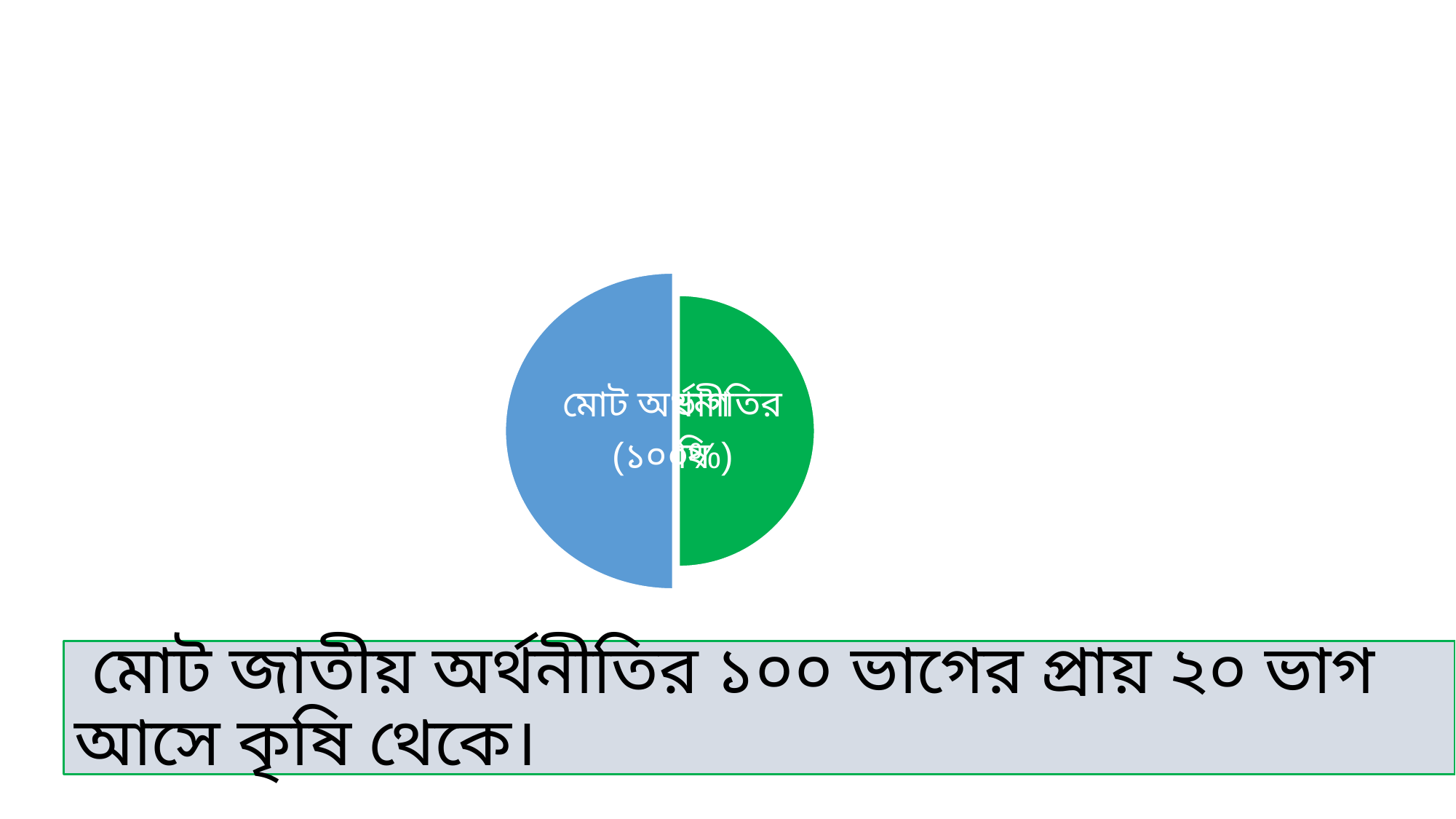

২০ভাগ
কৃষি
মোট অর্থনীতির
(১০০%)
# মোট জাতীয় অর্থনীতির ১০০ ভাগের প্রায় ২০ ভাগ আসে কৃষি থেকে।